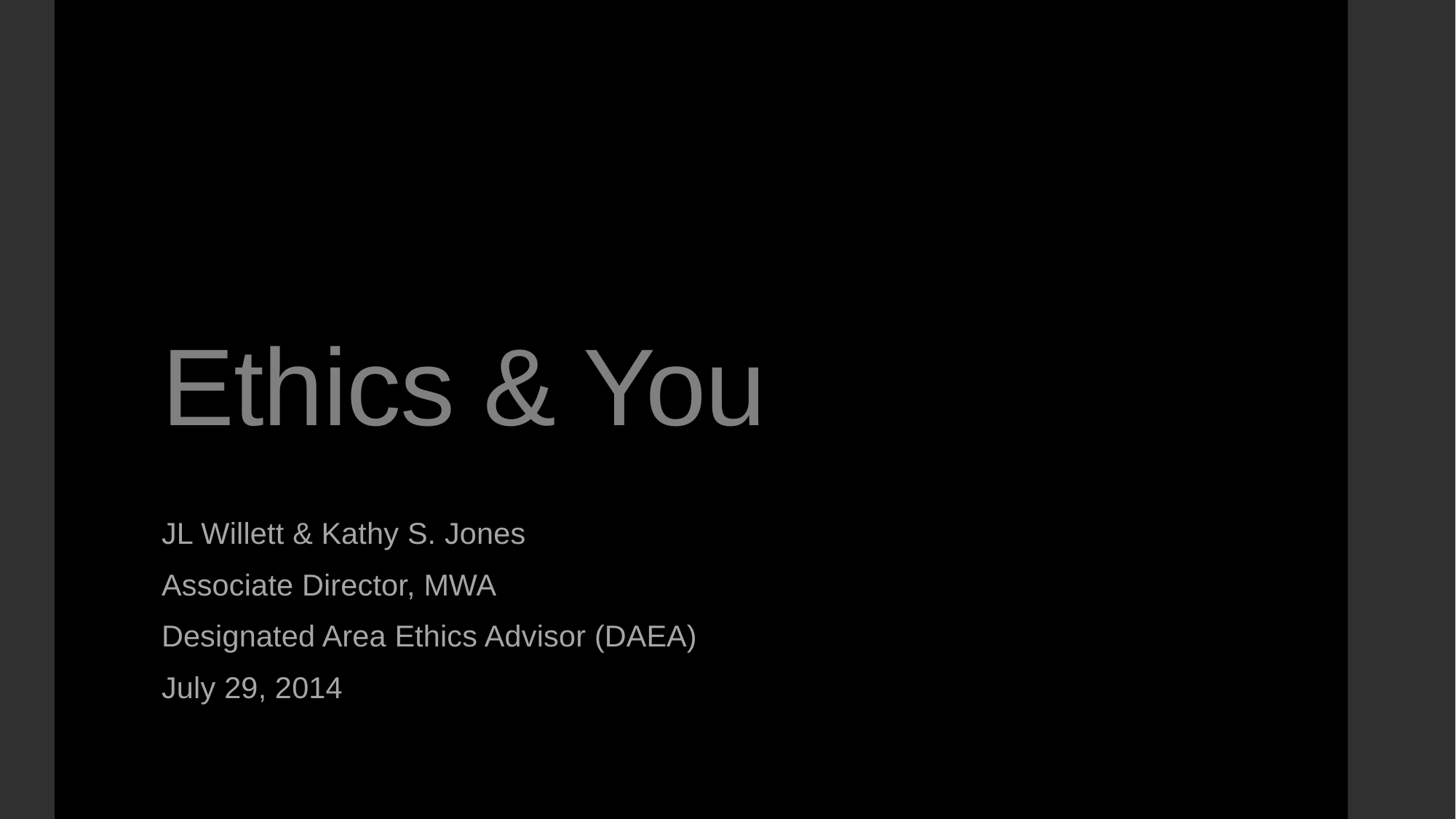

# Ethics & You
JL Willett & Kathy S. Jones
Associate Director, MWA
Designated Area Ethics Advisor (DAEA)
July 29, 2014